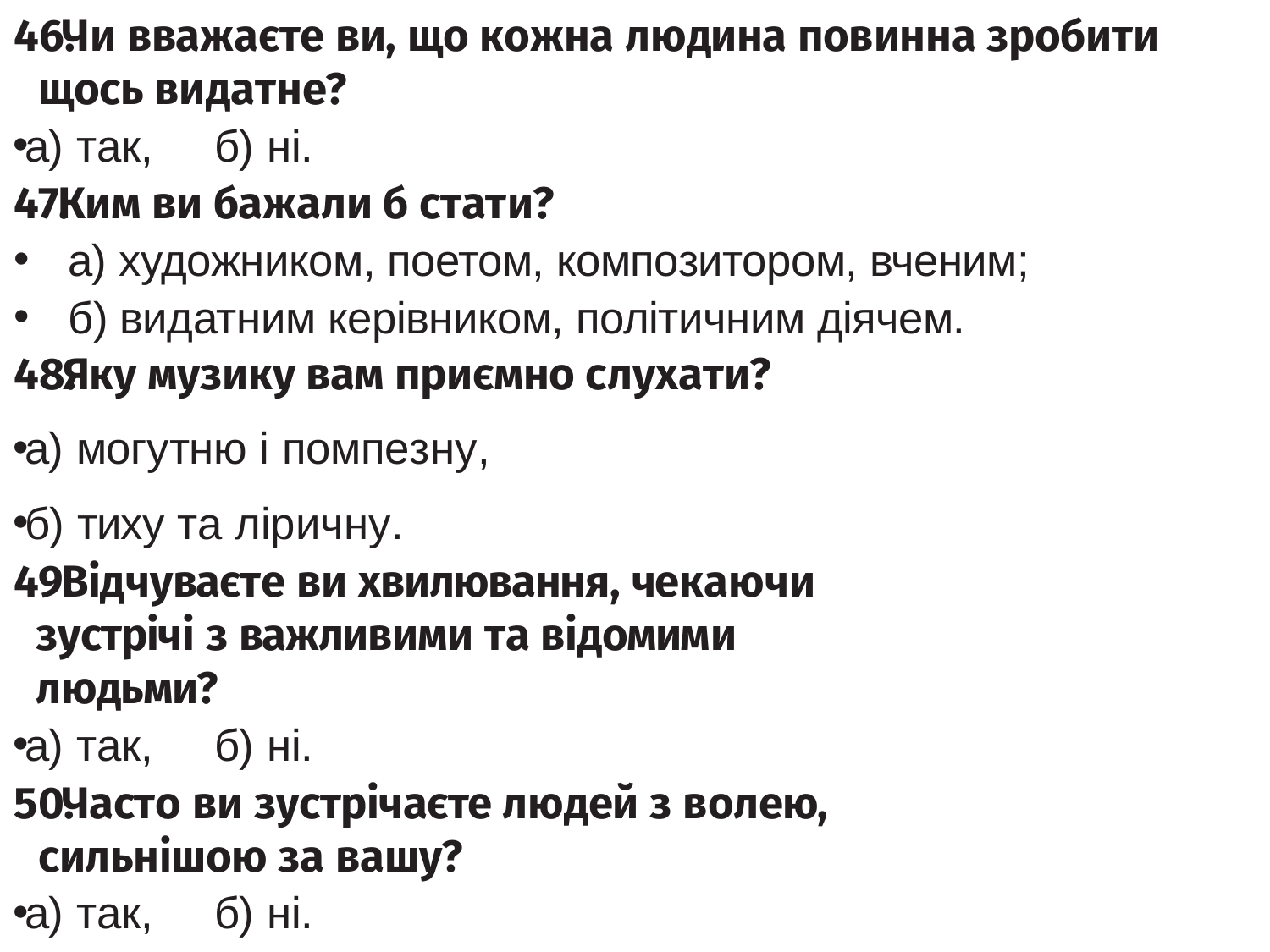

Чи вважаєте ви, що кожна людина повинна зробити щось видатне?
а) так,	б) ні.
Ким ви бажали б стати?
а) художником, поетом, композитором, вченим;
б) видатним керівником, політичним діячем.
Яку музику вам приємно слухати?
а) могутню і помпезну,
б) тиху та ліричну.
Відчуваєте ви хвилювання, чекаючи зустрічі з важливими та відомими людьми?
а) так,	б) ні.
Часто ви зустрічаєте людей з волею, сильнішою за вашу?
а) так,	б) ні.